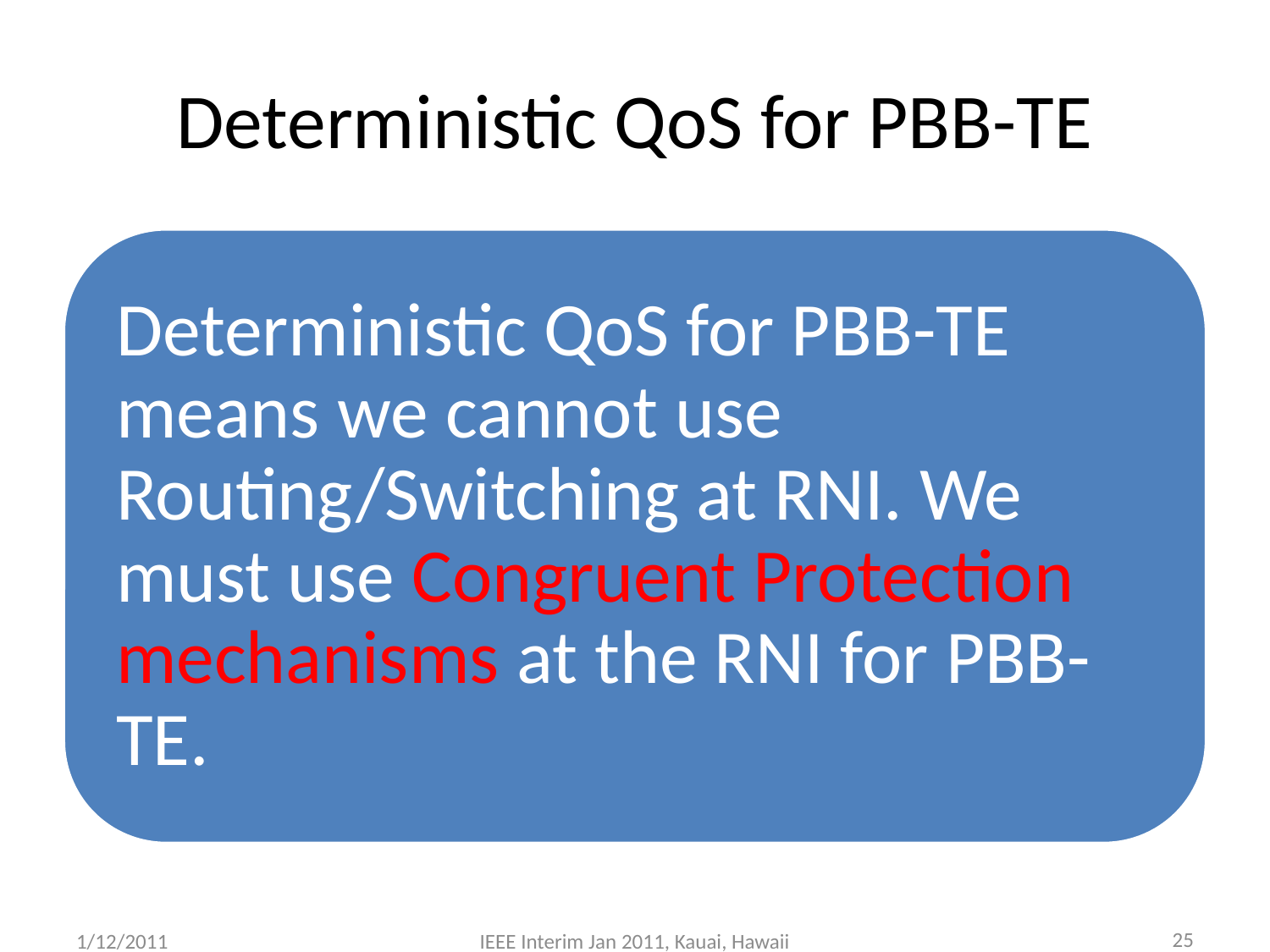

# Deterministic QoS for PBB-TE
Deterministic QoS for PBB-TE means we cannot use Routing/Switching at RNI. We must use Congruent Protection mechanisms at the RNI for PBB-TE.
25
1/12/2011
IEEE Interim Jan 2011, Kauai, Hawaii